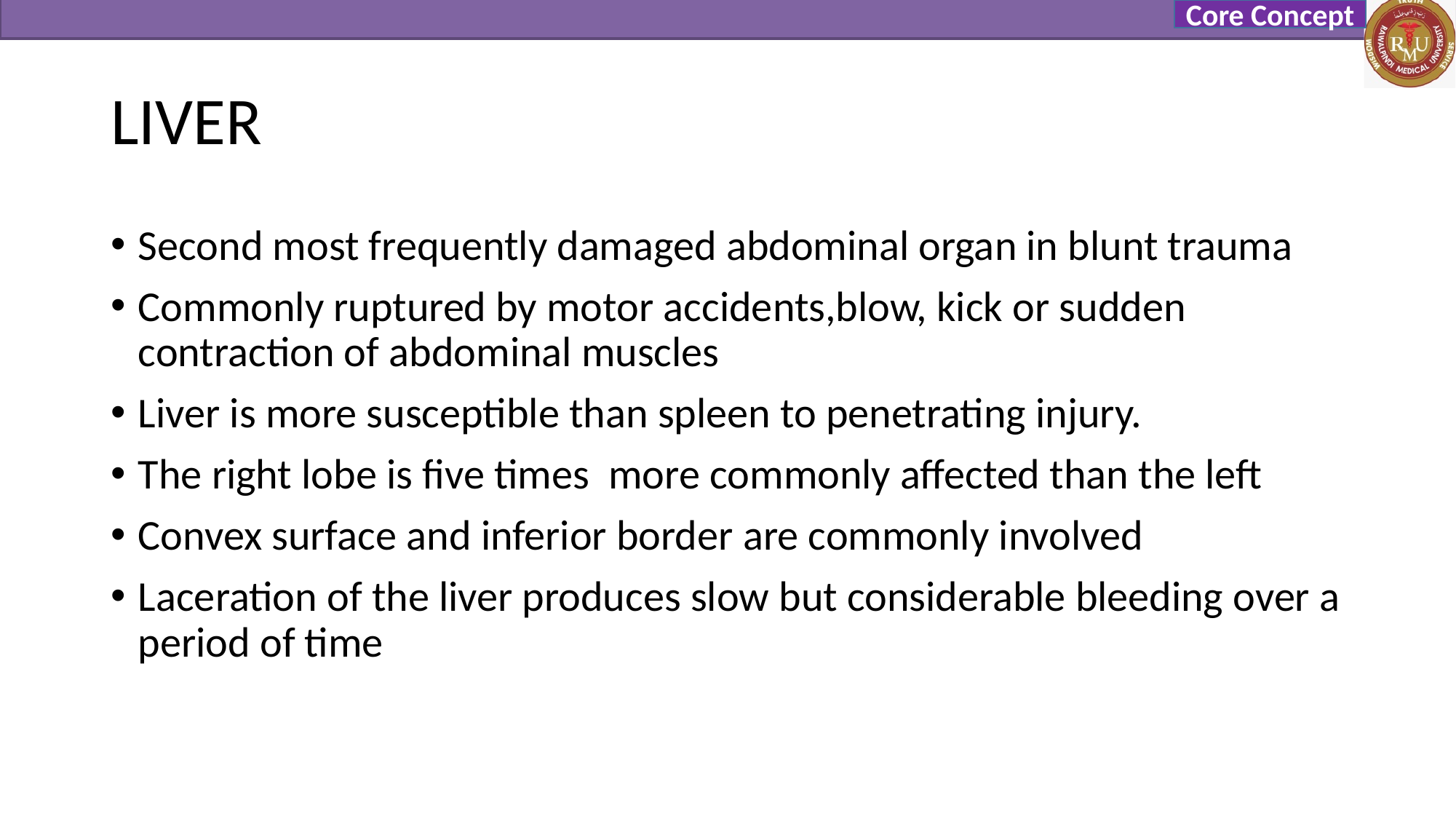

Core Concept
# LIVER
Second most frequently damaged abdominal organ in blunt trauma
Commonly ruptured by motor accidents,blow, kick or sudden contraction of abdominal muscles
Liver is more susceptible than spleen to penetrating injury.
The right lobe is five times  more commonly affected than the left
Convex surface and inferior border are commonly involved
Laceration of the liver produces slow but considerable bleeding over a period of time